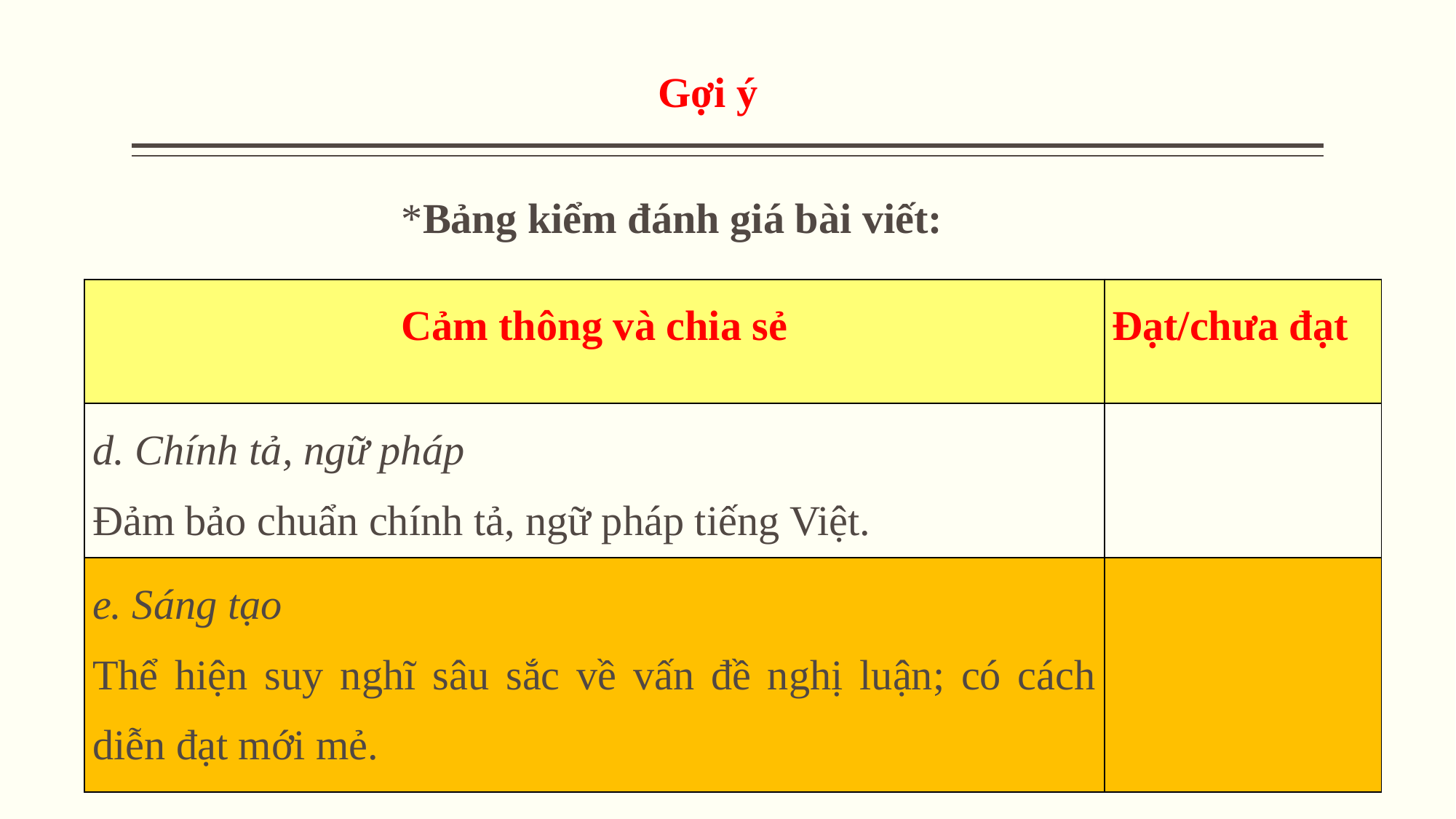

Gợi ý
*Bảng kiểm đánh giá bài viết:
| Cảm thông và chia sẻ | Đạt/chưa đạt |
| --- | --- |
| d. Chính tả, ngữ pháp Đảm bảo chuẩn chính tả, ngữ pháp tiếng Việt. |  |
| e. Sáng tạo Thể hiện suy nghĩ sâu sắc về vấn đề nghị luận; có cách diễn đạt mới mẻ. |  |